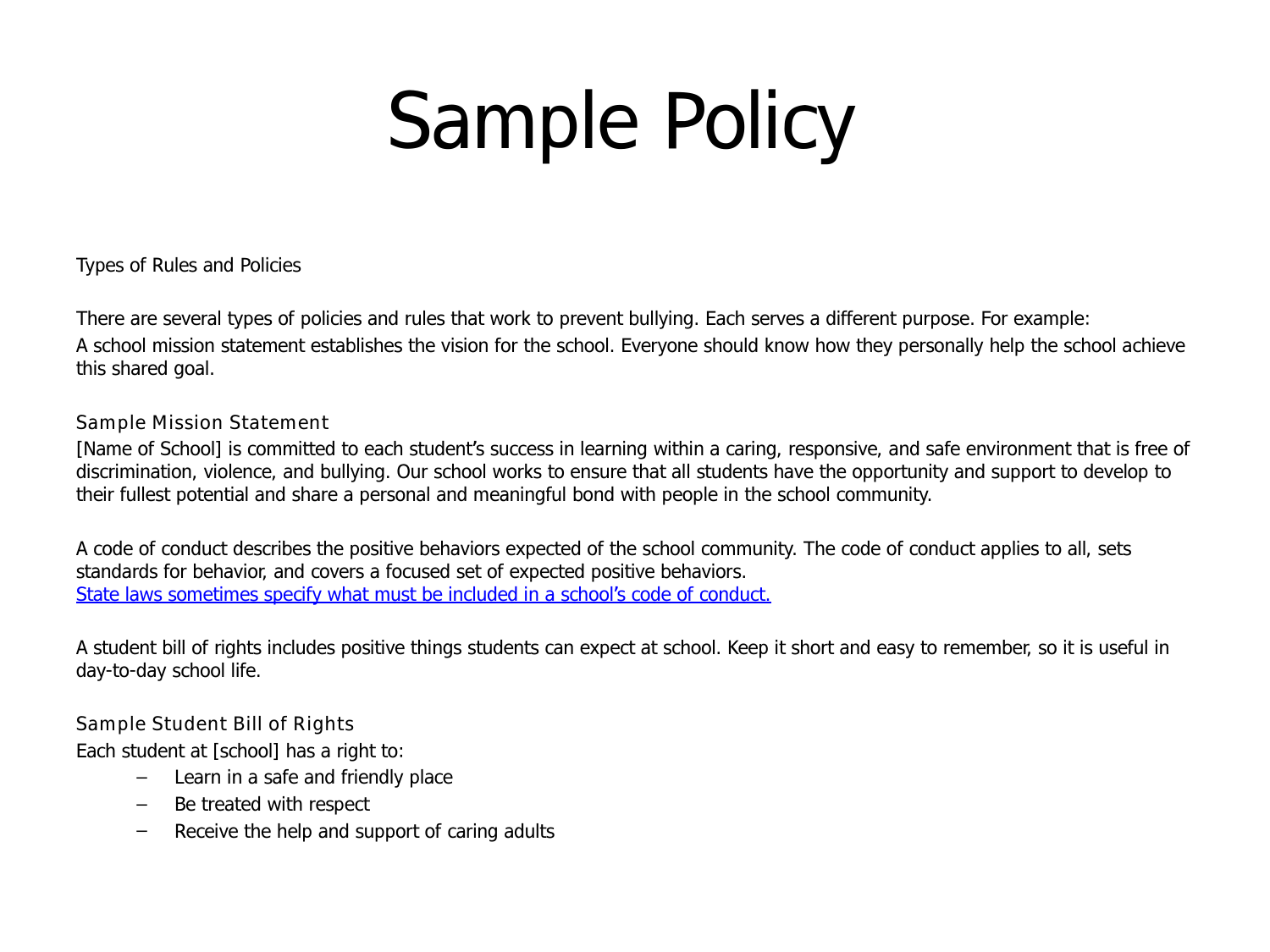

# Sample Policy

Types of Rules and Policies

There are several types of policies and rules that work to prevent bullying. Each serves a different purpose. For example:
A school mission statement establishes the vision for the school. Everyone should know how they personally help the school achieve this shared goal.

Sample Mission Statement
[Name of School] is committed to each student’s success in learning within a caring, responsive, and safe environment that is free of discrimination, violence, and bullying. Our school works to ensure that all students have the opportunity and support to develop to their fullest potential and share a personal and meaningful bond with people in the school community.

A code of conduct describes the positive behaviors expected of the school community. The code of conduct applies to all, sets standards for behavior, and covers a focused set of expected positive behaviors. State laws sometimes specify what must be included in a school’s code of conduct.

A student bill of rights includes positive things students can expect at school. Keep it short and easy to remember, so it is useful in day-to-day school life.

Sample Student Bill of Rights
Each student at [school] has a right to:
Learn in a safe and friendly place
Be treated with respect
Receive the help and support of caring adults